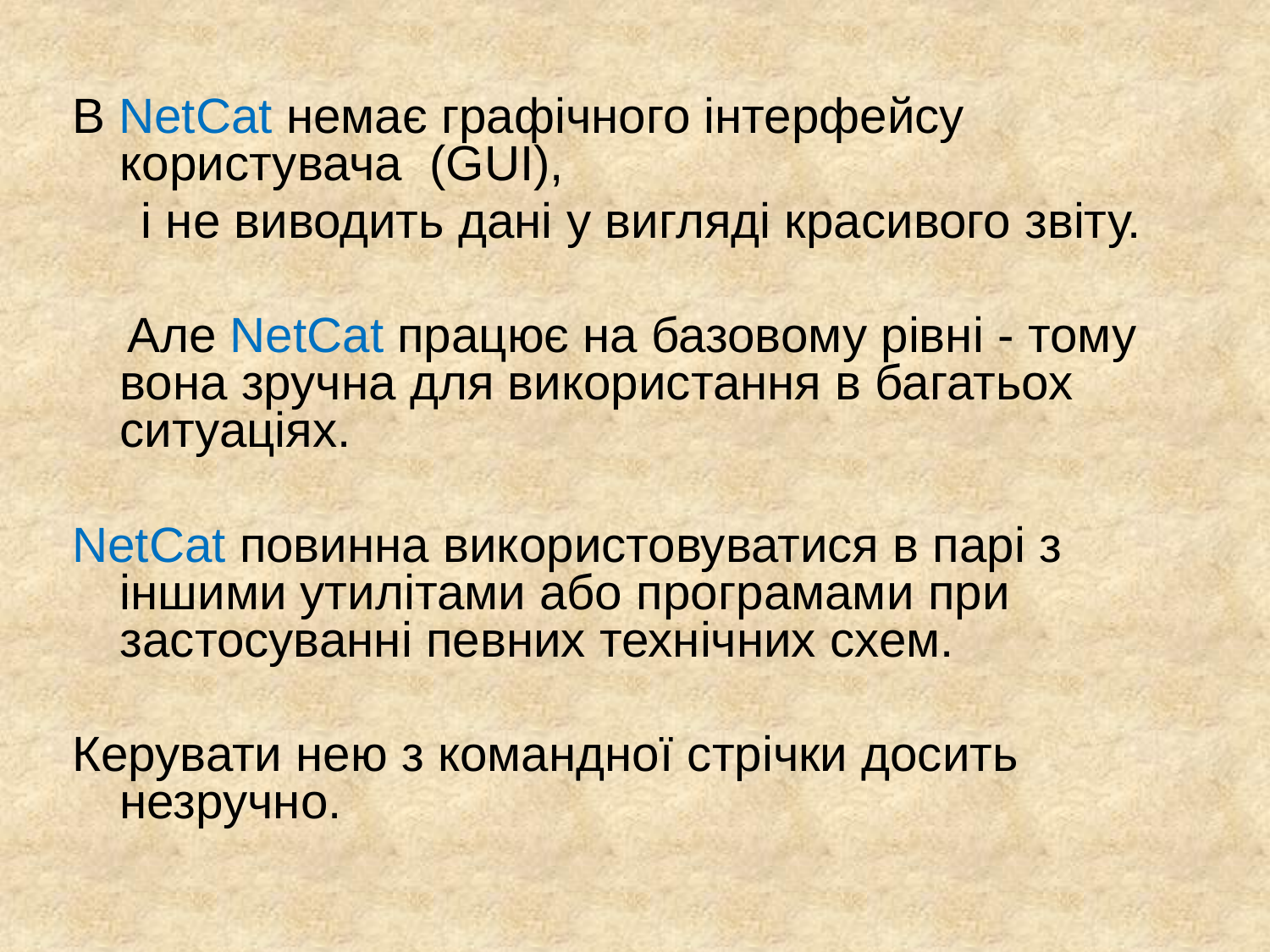

В NetCat немає графічного інтерфейсу користувача  (GUI),
     і не виводить дані у вигляді красивого звіту.

    Але NetCat працює на базовому рівні - тому вона зручна для використання в багатьох ситуаціях.

NetCat повинна використовуватися в парі з іншими утилітами або програмами при застосуванні певних технічних схем.

Керувати нею з командної стрічки досить незручно.